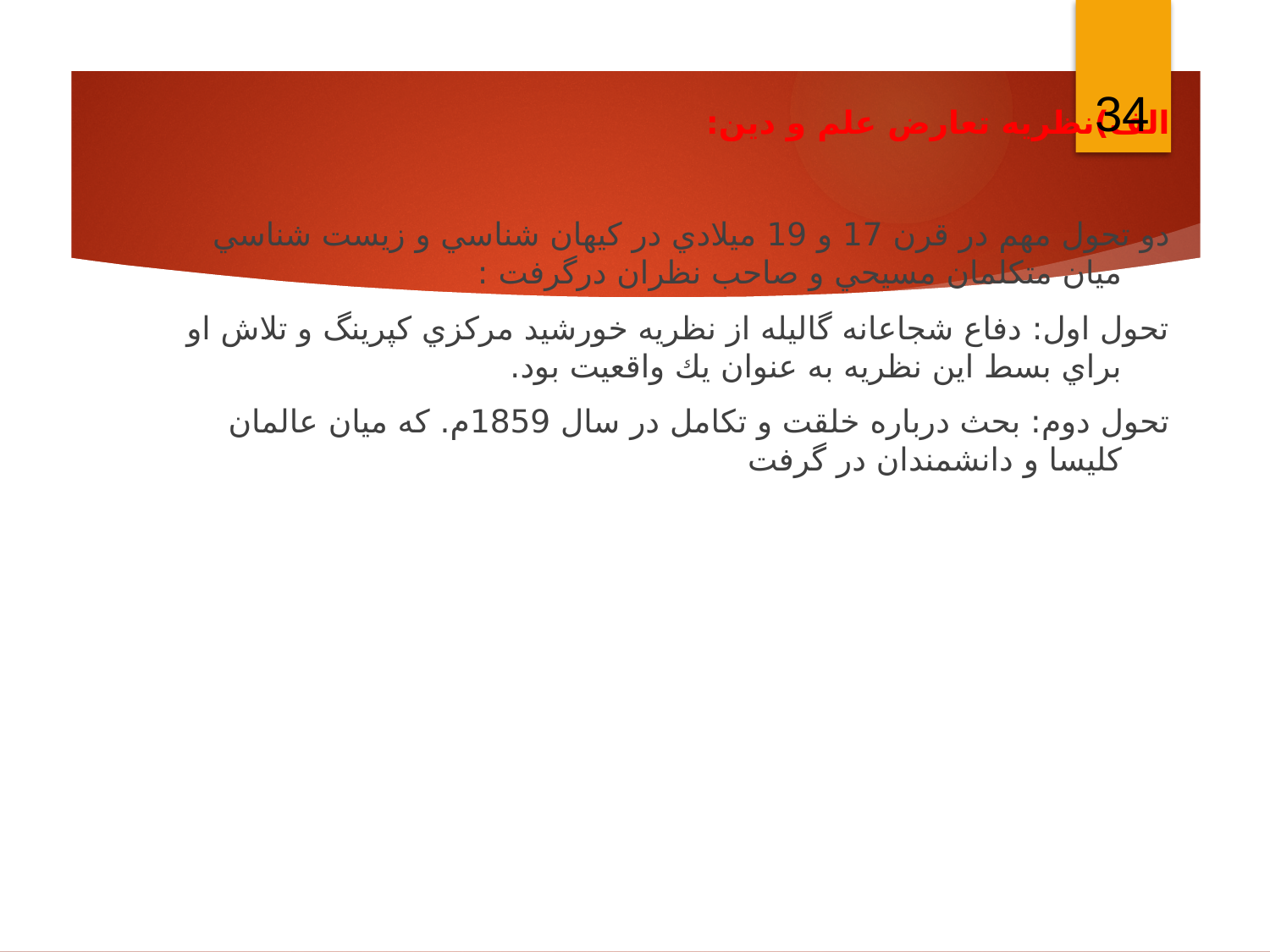

34
الف)نظريه تعارض علم و دين:

دو تحول مهم در قرن 17 و 19 ميلادي در كيهان شناسي و زيست شناسي ميان متكلمان مسيحي و صاحب نظران درگرفت :
تحول اول: دفاع شجاعانه گاليله از نظريه خورشيد مركزي كپرينگ و تلاش او براي بسط اين نظريه به عنوان يك واقعيت بود.
تحول دوم: بحث درباره خلقت و تكامل در سال 1859م. كه ميان عالمان كليسا و دانشمندان در گرفت